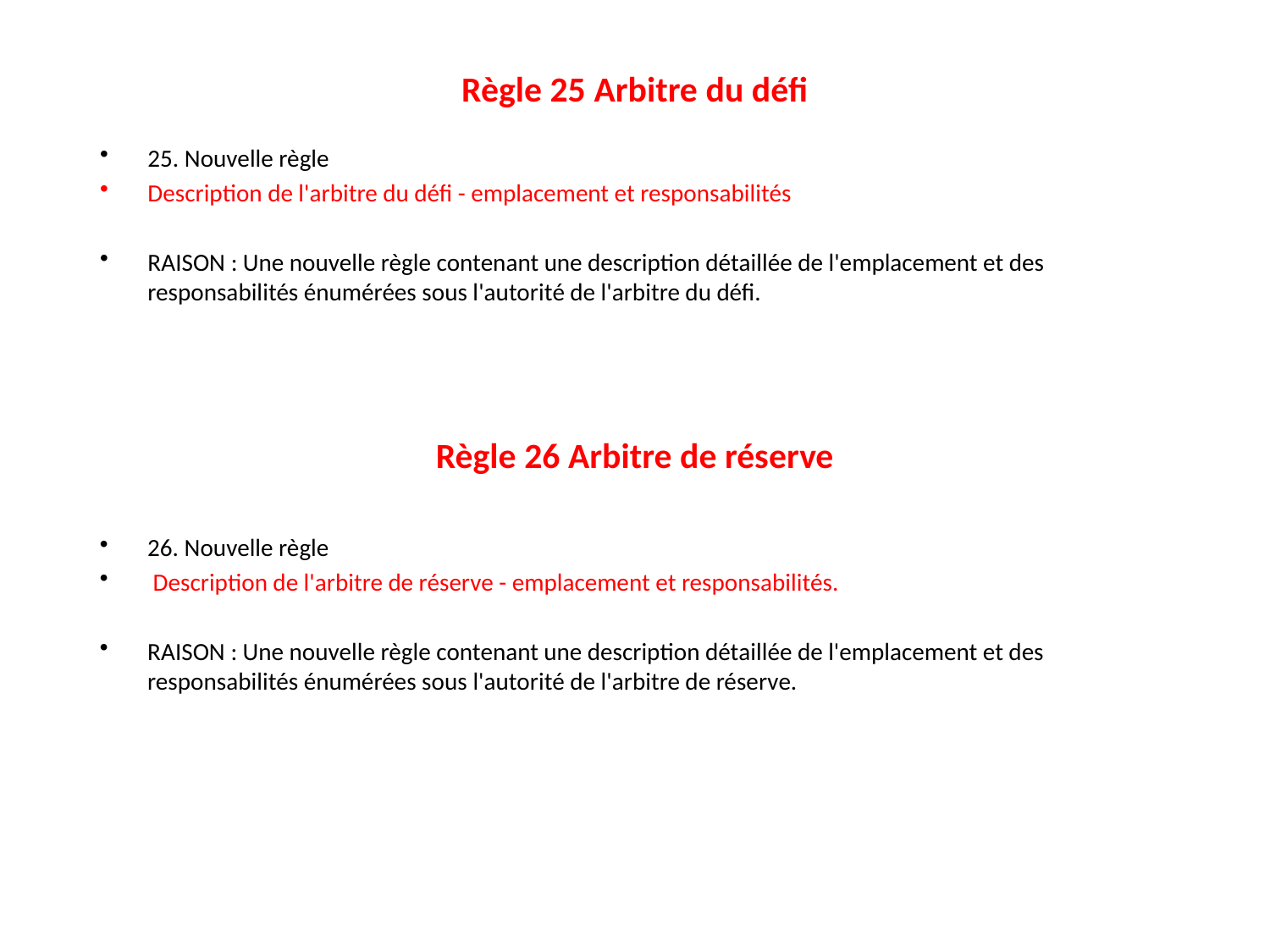

# Règle 25 Arbitre du défi
25. Nouvelle règle
Description de l'arbitre du défi - emplacement et responsabilités

RAISON : Une nouvelle règle contenant une description détaillée de l'emplacement et des responsabilités énumérées sous l'autorité de l'arbitre du défi.

Règle 26 Arbitre de réserve
26. Nouvelle règle
 Description de l'arbitre de réserve - emplacement et responsabilités.

RAISON : Une nouvelle règle contenant une description détaillée de l'emplacement et des responsabilités énumérées sous l'autorité de l'arbitre de réserve.